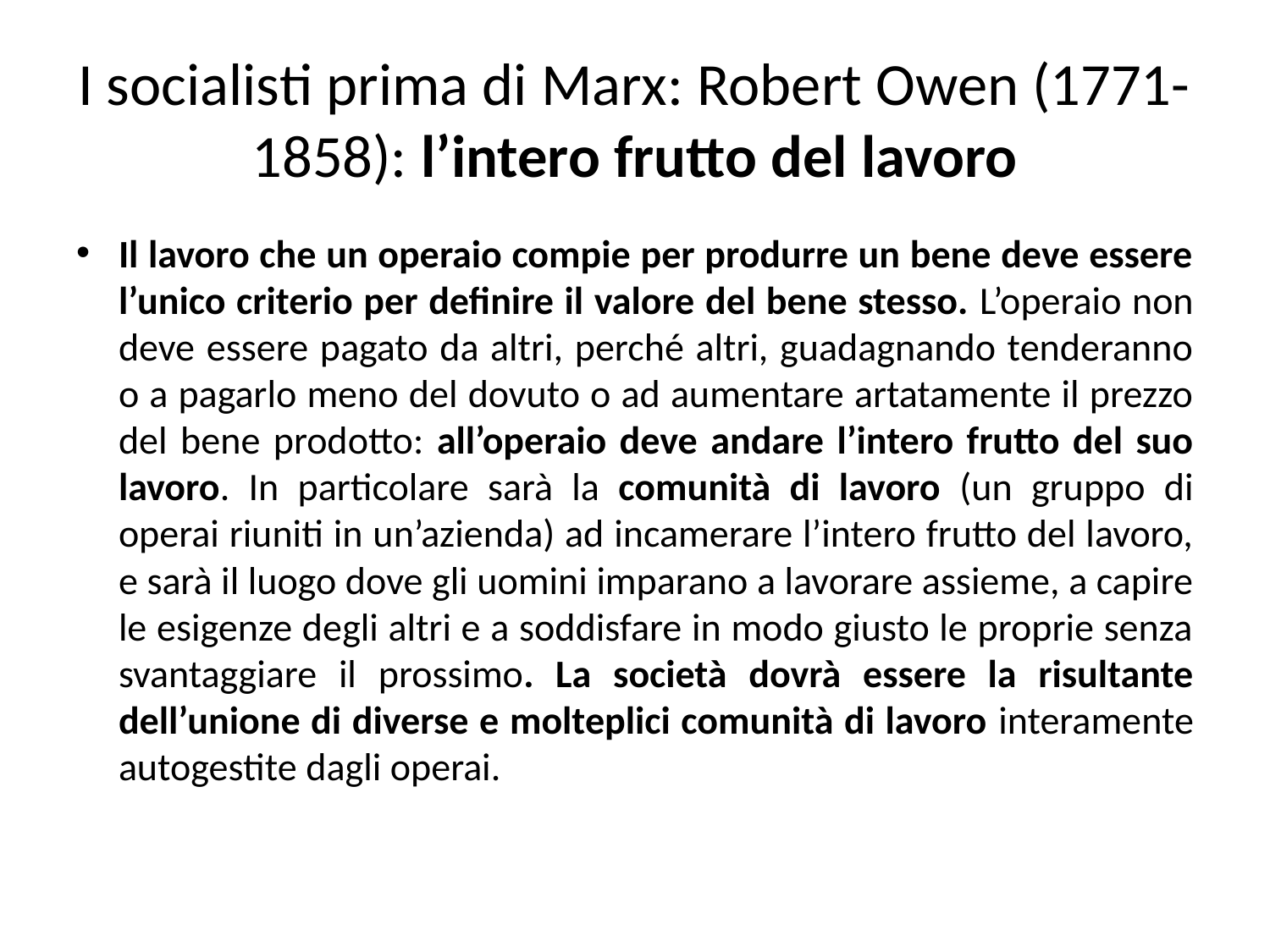

# I socialisti prima di Marx: Robert Owen (1771-1858): l’intero frutto del lavoro
Il lavoro che un operaio compie per produrre un bene deve essere l’unico criterio per definire il valore del bene stesso. L’operaio non deve essere pagato da altri, perché altri, guadagnando tenderanno o a pagarlo meno del dovuto o ad aumentare artatamente il prezzo del bene prodotto: all’operaio deve andare l’intero frutto del suo lavoro. In particolare sarà la comunità di lavoro (un gruppo di operai riuniti in un’azienda) ad incamerare l’intero frutto del lavoro, e sarà il luogo dove gli uomini imparano a lavorare assieme, a capire le esigenze degli altri e a soddisfare in modo giusto le proprie senza svantaggiare il prossimo. La società dovrà essere la risultante dell’unione di diverse e molteplici comunità di lavoro interamente autogestite dagli operai.